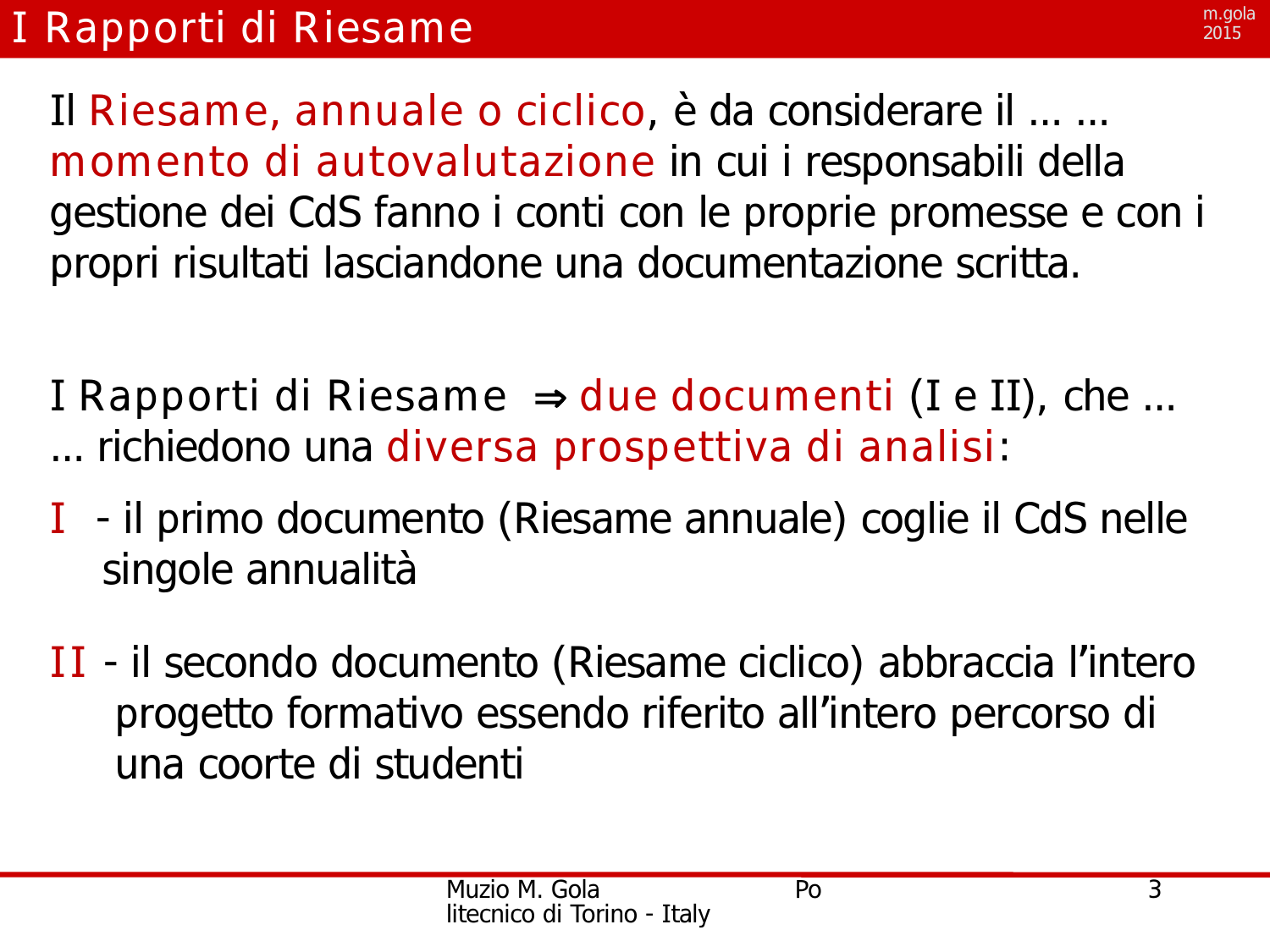

I Rapporti di Riesame
m.gola
2015
Il Riesame, annuale o ciclico, è da considerare il … …  momento di autovalutazione in cui i responsabili della gestione dei CdS fanno i conti con le proprie promesse e con i propri risultati lasciandone una documentazione scritta.

I Rapporti di Riesame  ⇒ due documenti (I e II), che … … richiedono una diversa prospettiva di analisi:
I  - il primo documento (Riesame annuale) coglie il CdS nelle
    singole annualità

II - il secondo documento (Riesame ciclico) abbraccia l’intero
     progetto formativo essendo riferito all’intero percorso di
     una coorte di studenti

Muzio M. Gola                         Politecnico di Torino - Italy
3